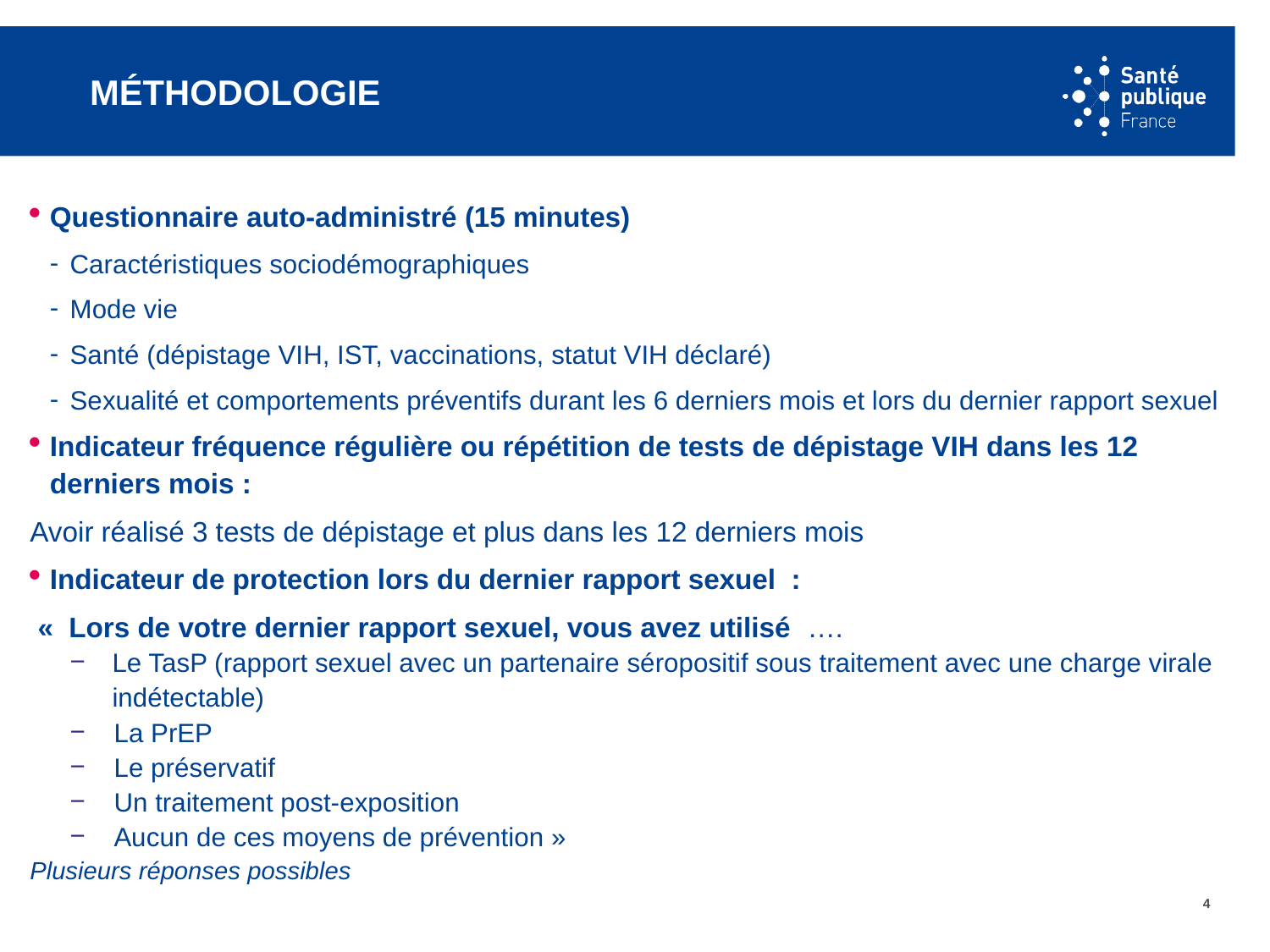

# méthodologie
Questionnaire auto-administré (15 minutes)
Caractéristiques sociodémographiques
Mode vie
Santé (dépistage VIH, IST, vaccinations, statut VIH déclaré)
Sexualité et comportements préventifs durant les 6 derniers mois et lors du dernier rapport sexuel
Indicateur fréquence régulière ou répétition de tests de dépistage VIH dans les 12 derniers mois :
Avoir réalisé 3 tests de dépistage et plus dans les 12 derniers mois
Indicateur de protection lors du dernier rapport sexuel  :
 «  Lors de votre dernier rapport sexuel, vous avez utilisé  ….
Le TasP (rapport sexuel avec un partenaire séropositif sous traitement avec une charge virale indétectable)
  La PrEP
  Le préservatif
  Un traitement post-exposition
  Aucun de ces moyens de prévention »
Plusieurs réponses possibles